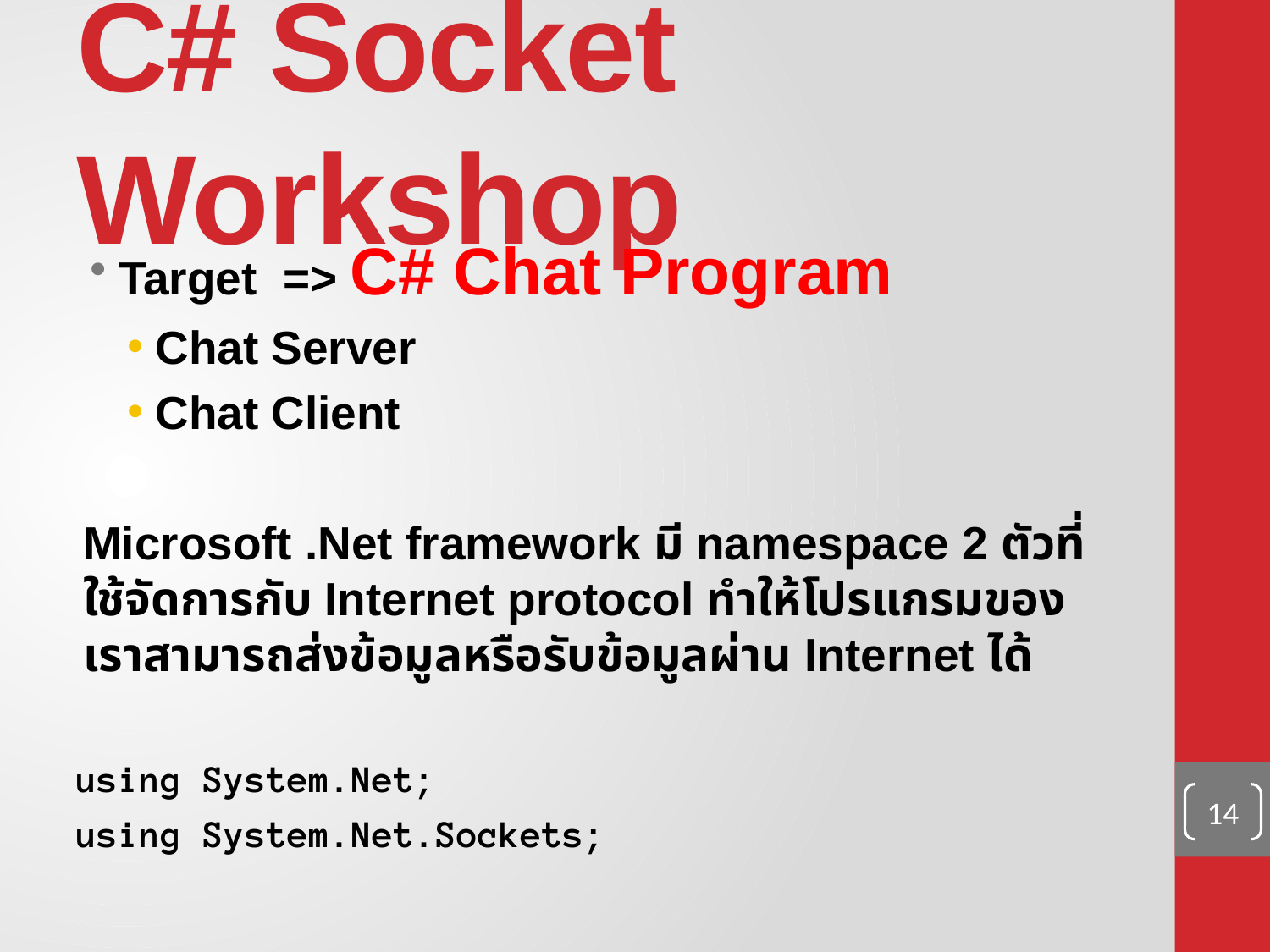

# C# Socket Workshop
Target  => C# Chat Program
Chat Server
Chat Client

Microsoft .Net framework มี namespace 2 ตัวที่ใช้จัดการกับ Internet protocol ทำให้โปรแกรมของเราสามารถส่งข้อมูลหรือรับข้อมูลผ่าน Internet ได้

using System.Net;
using System.Net.Sockets;

14